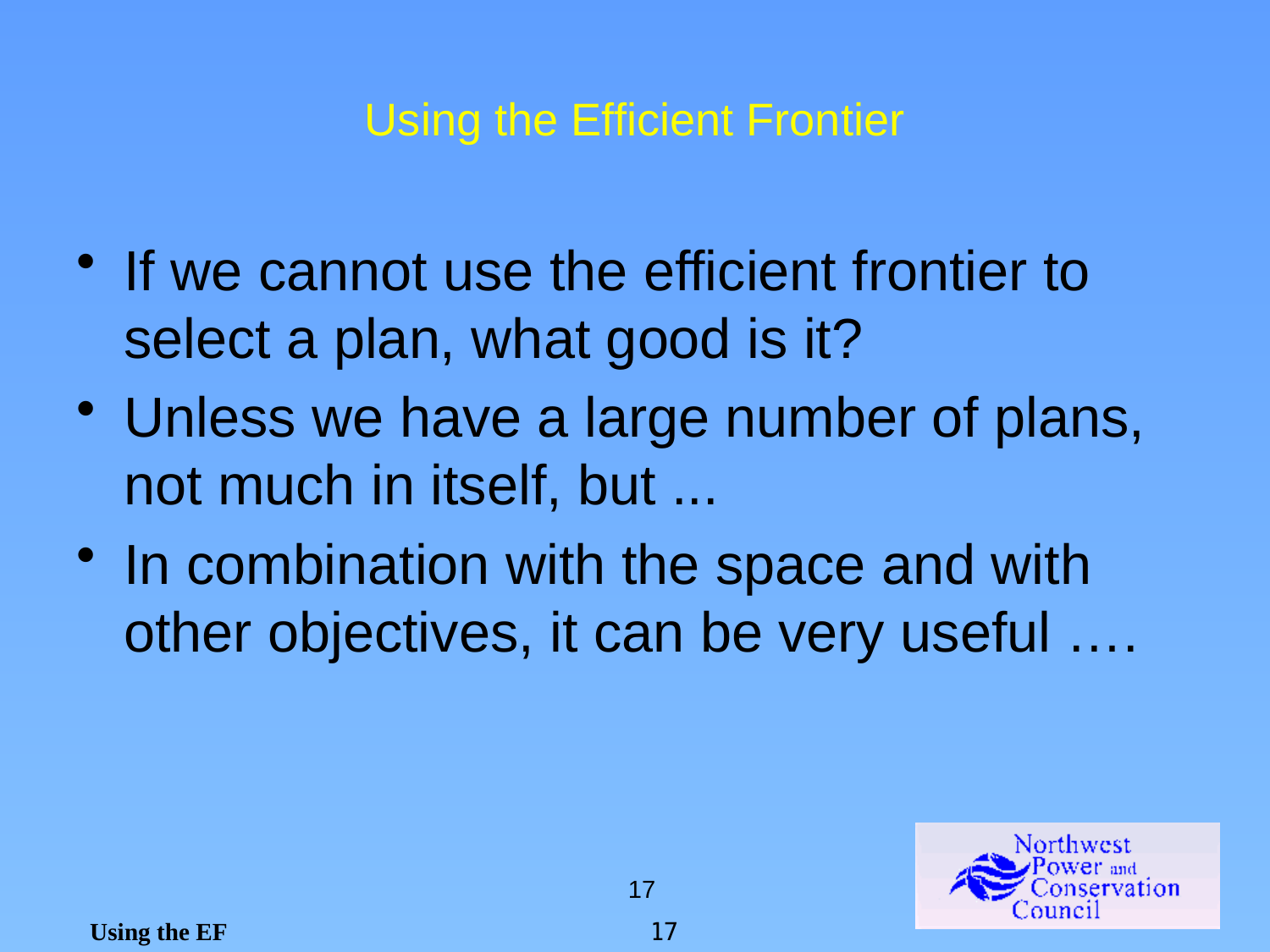

# Using the Efficient Frontier
If we cannot use the efficient frontier to select a plan, what good is it?
Unless we have a large number of plans, not much in itself, but ...
In combination with the space and with other objectives, it can be very useful ….
  17
Using the EF